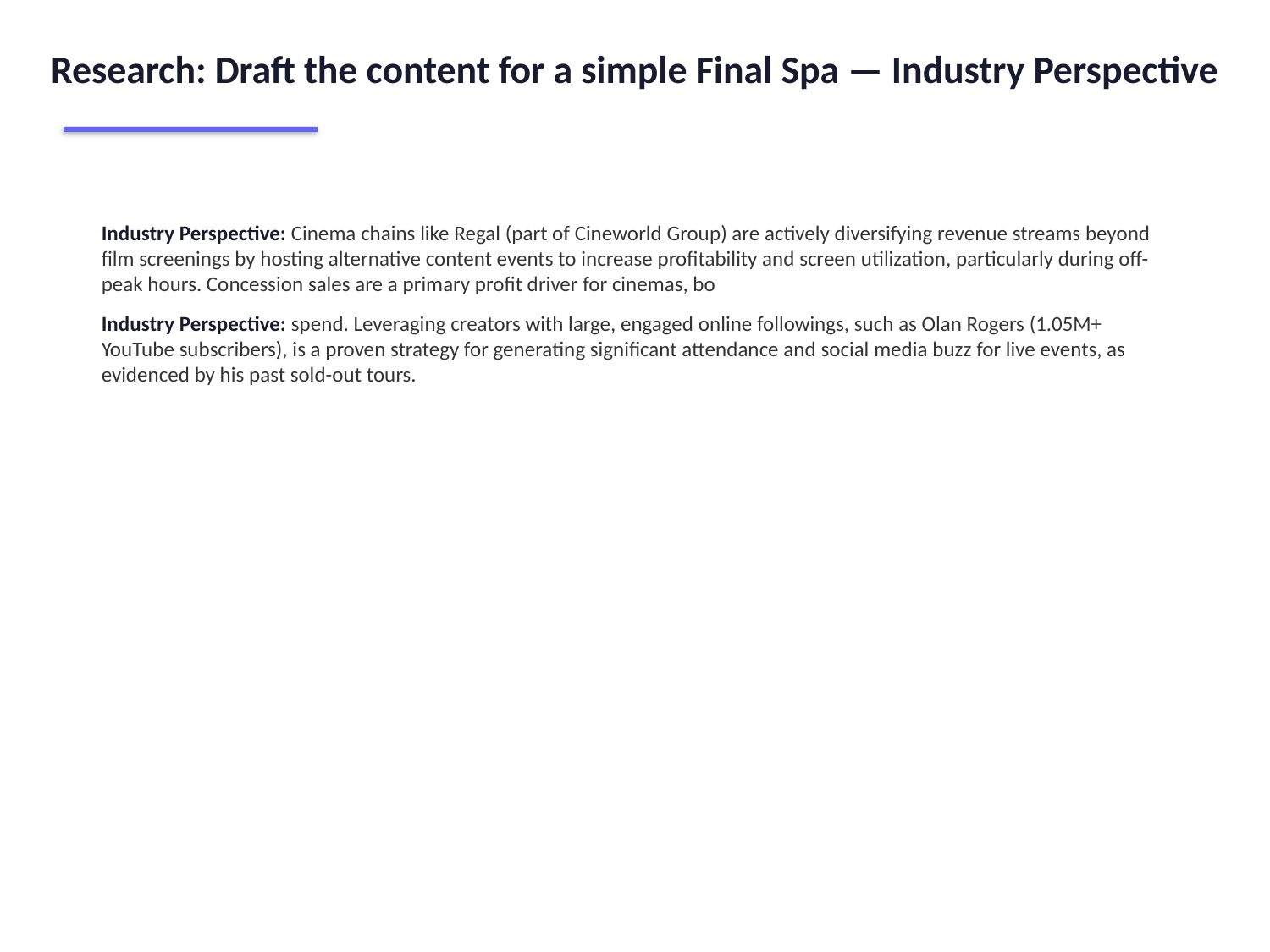

Research: Draft the content for a simple Final Spa — Industry Perspective

Industry Perspective: Cinema chains like Regal (part of Cineworld Group) are actively diversifying revenue streams beyond film screenings by hosting alternative content events to increase profitability and screen utilization, particularly during off-peak hours. Concession sales are a primary profit driver for cinemas, bo
Industry Perspective: spend. Leveraging creators with large, engaged online followings, such as Olan Rogers (1.05M+ YouTube subscribers), is a proven strategy for generating significant attendance and social media buzz for live events, as evidenced by his past sold-out tours.